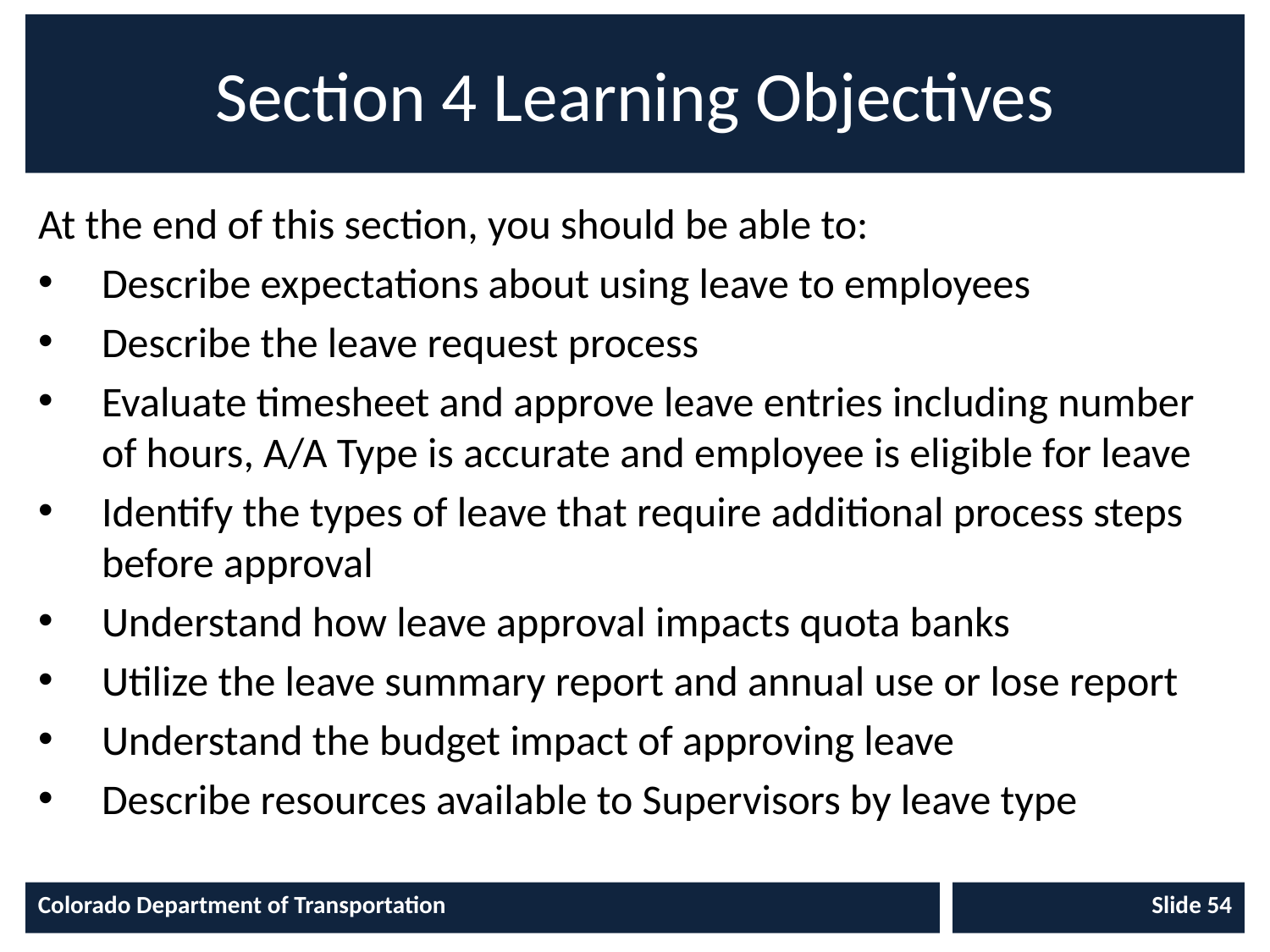

# Section 4 Learning Objectives
At the end of this section, you should be able to:
Describe expectations about using leave to employees
Describe the leave request process
Evaluate timesheet and approve leave entries including number of hours, A/A Type is accurate and employee is eligible for leave
Identify the types of leave that require additional process steps before approval
Understand how leave approval impacts quota banks
Utilize the leave summary report and annual use or lose report
Understand the budget impact of approving leave
Describe resources available to Supervisors by leave type
Colorado Department of Transportation
Slide 54